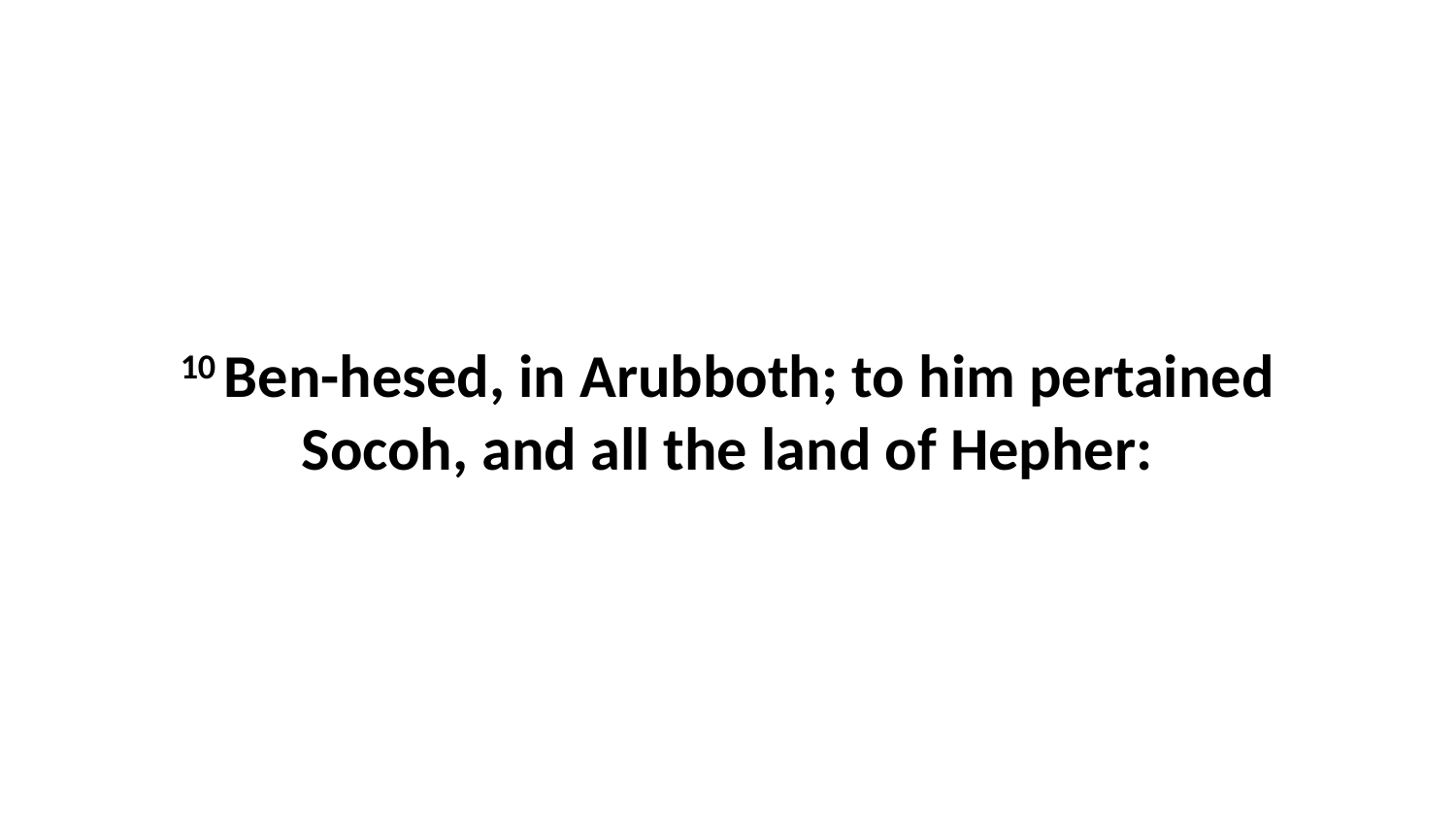

10 Ben-hesed, in Arubboth; to him pertained Socoh, and all the land of Hepher: